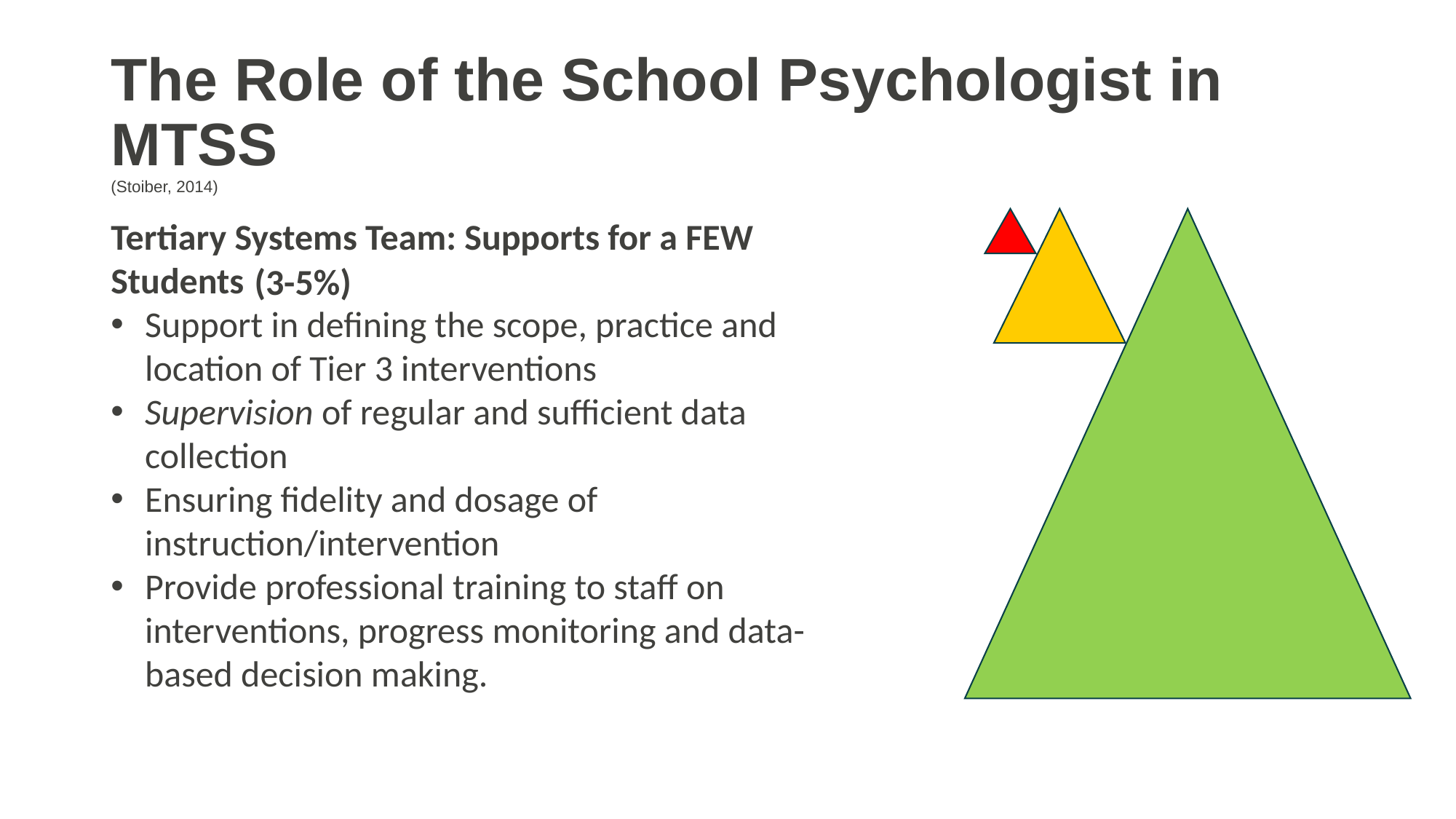

# The Role of the School Psychologist in MTSS (Stoiber, 2014)
Tertiary Systems Team: Supports for a FEW Students
Support in defining the scope, practice and location of Tier 3 interventions
Supervision of regular and sufficient data collection
Ensuring fidelity and dosage of instruction/intervention
Provide professional training to staff on interventions, progress monitoring and data-based decision making.

(3-5%)